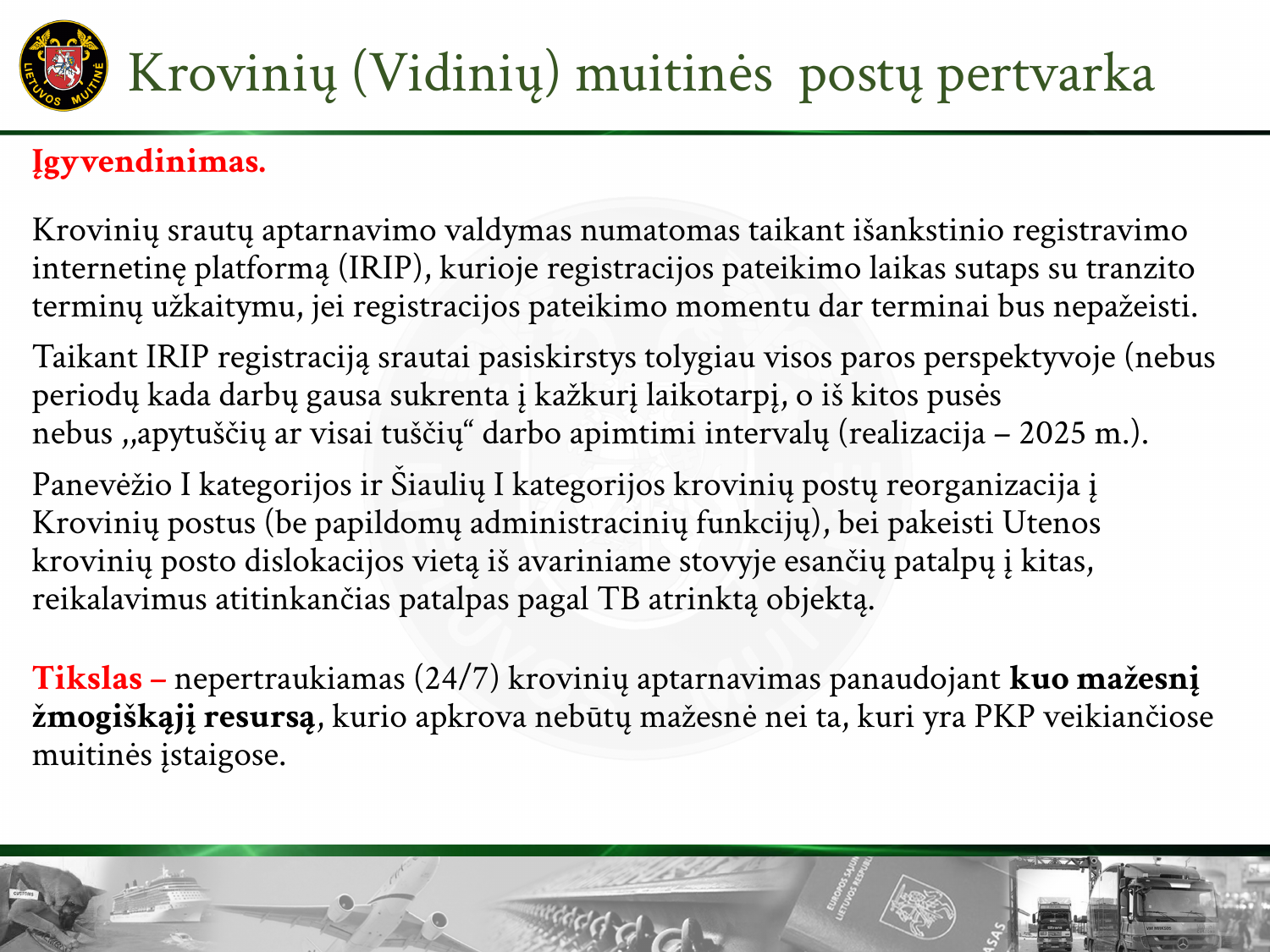

Krovinių (Vidinių) muitinės  postų pertvarka
Įgyvendinimas.

Krovinių srautų aptarnavimo valdymas numatomas taikant išankstinio registravimo internetinę platformą (IRIP), kurioje registracijos pateikimo laikas sutaps su tranzito terminų užkaitymu, jei registracijos pateikimo momentu dar terminai bus nepažeisti.
Taikant IRIP registraciją srautai pasiskirstys tolygiau visos paros perspektyvoje (nebus periodų kada darbų gausa sukrenta į kažkurį laikotarpį, o iš kitos pusės nebus ,,apytuščių ar visai tuščių“ darbo apimtimi intervalų (realizacija – 2025 m.).
Panevėžio I kategorijos ir Šiaulių I kategorijos krovinių postų reorganizacija į  Krovinių postus (be papildomų administracinių funkcijų), bei pakeisti Utenos krovinių posto dislokacijos vietą iš avariniame stovyje esančių patalpų į kitas, reikalavimus atitinkančias patalpas pagal TB atrinktą objektą.

Tikslas – nepertraukiamas (24/7) krovinių aptarnavimas panaudojant kuo mažesnį žmogiškąjį resursą, kurio apkrova nebūtų mažesnė nei ta, kuri yra PKP veikiančiose muitinės įstaigose.